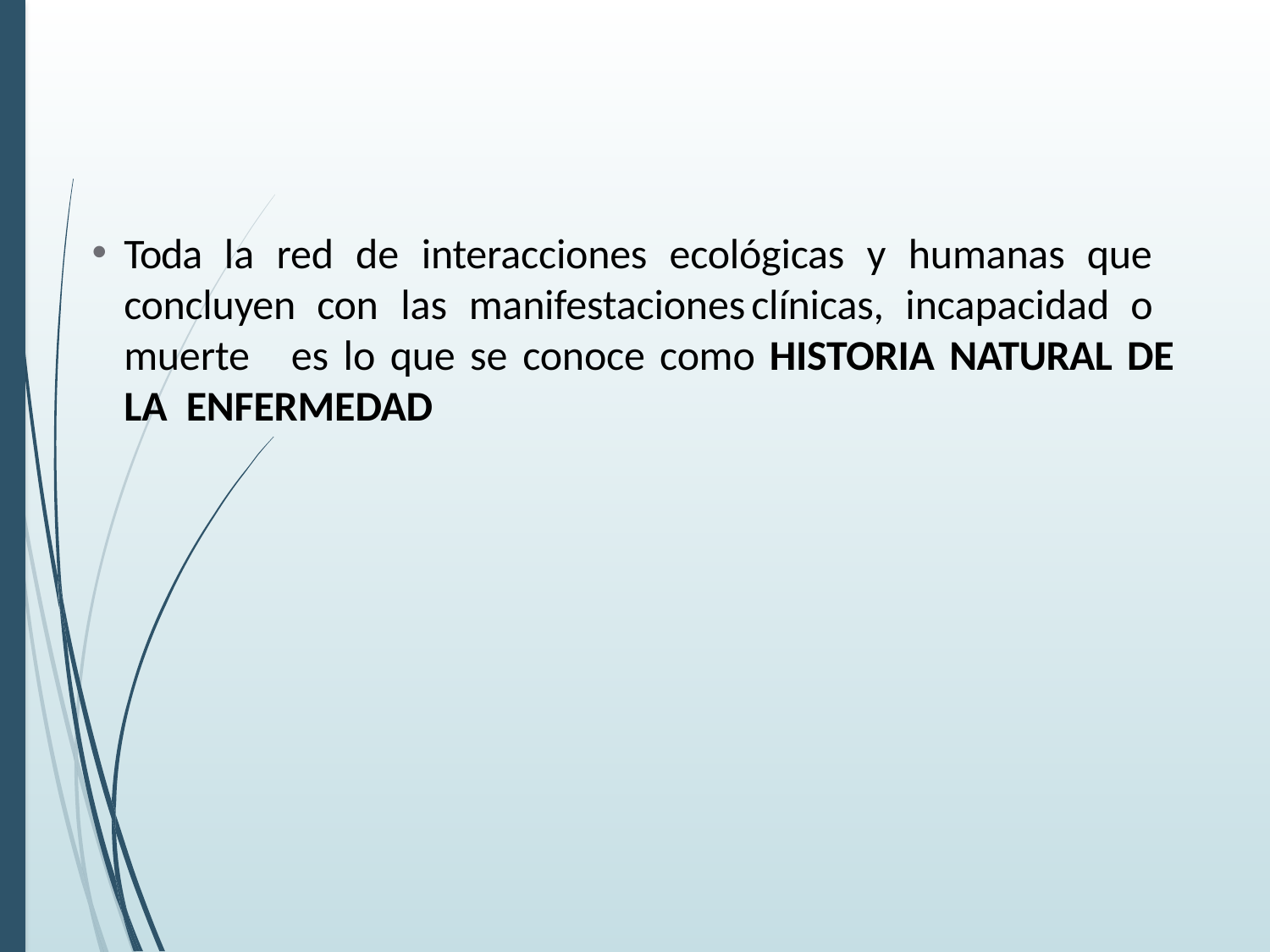

Toda la red de interacciones ecológicas y humanas que  concluyen con las manifestaciones	clínicas, incapacidad o  muerte	es lo que se conoce como HISTORIA NATURAL DE LA  ENFERMEDAD